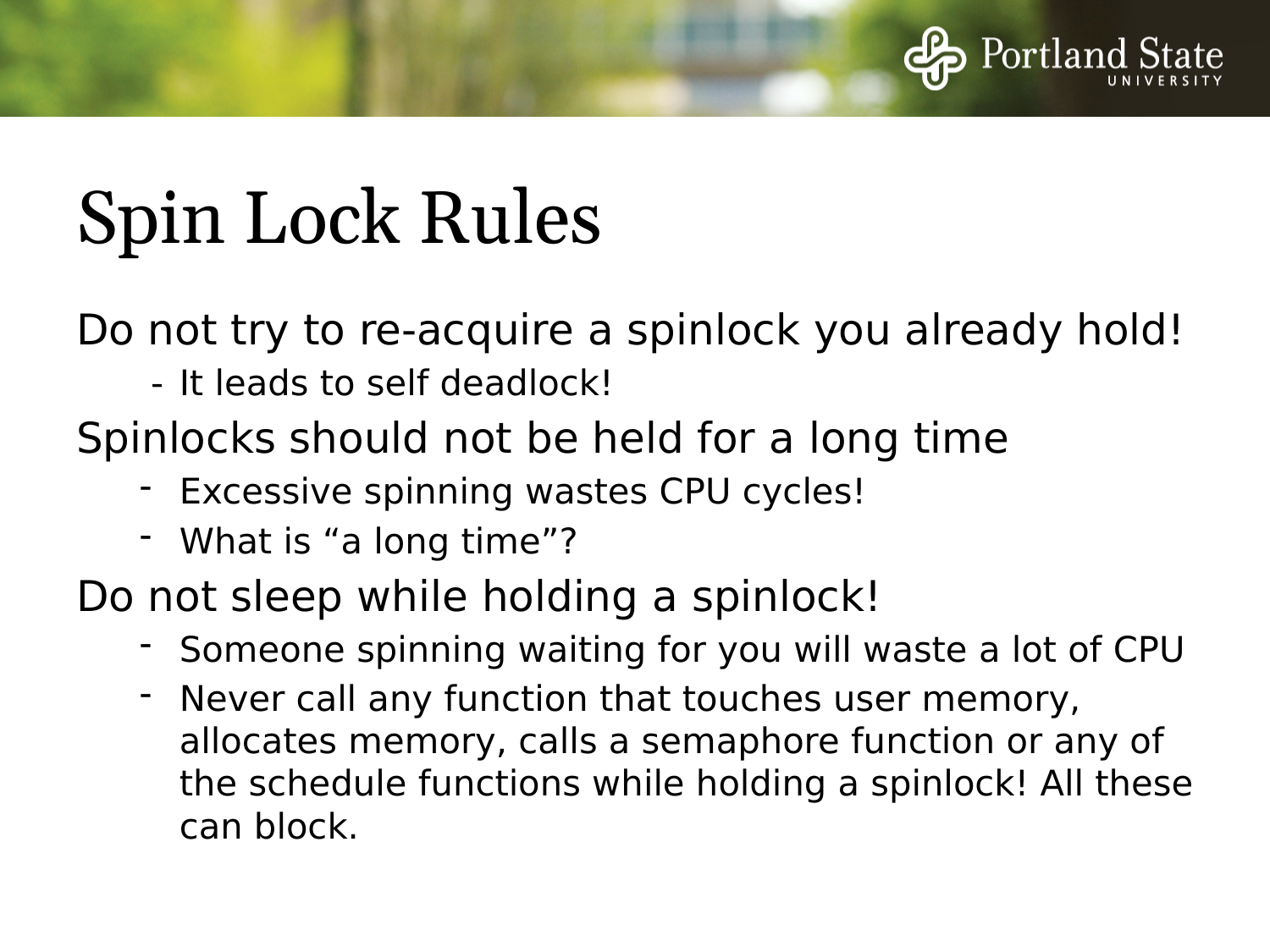

# Spin Lock Rules
Do not try to re-acquire a spinlock you already hold!
 -	It leads to self deadlock!
Spinlocks should not be held for a long time
Excessive spinning wastes CPU cycles!
What is “a long time”?
Do not sleep while holding a spinlock!
Someone spinning waiting for you will waste a lot of CPU
Never call any function that touches user memory, allocates memory, calls a semaphore function or any of the schedule functions while holding a spinlock! All these can block.